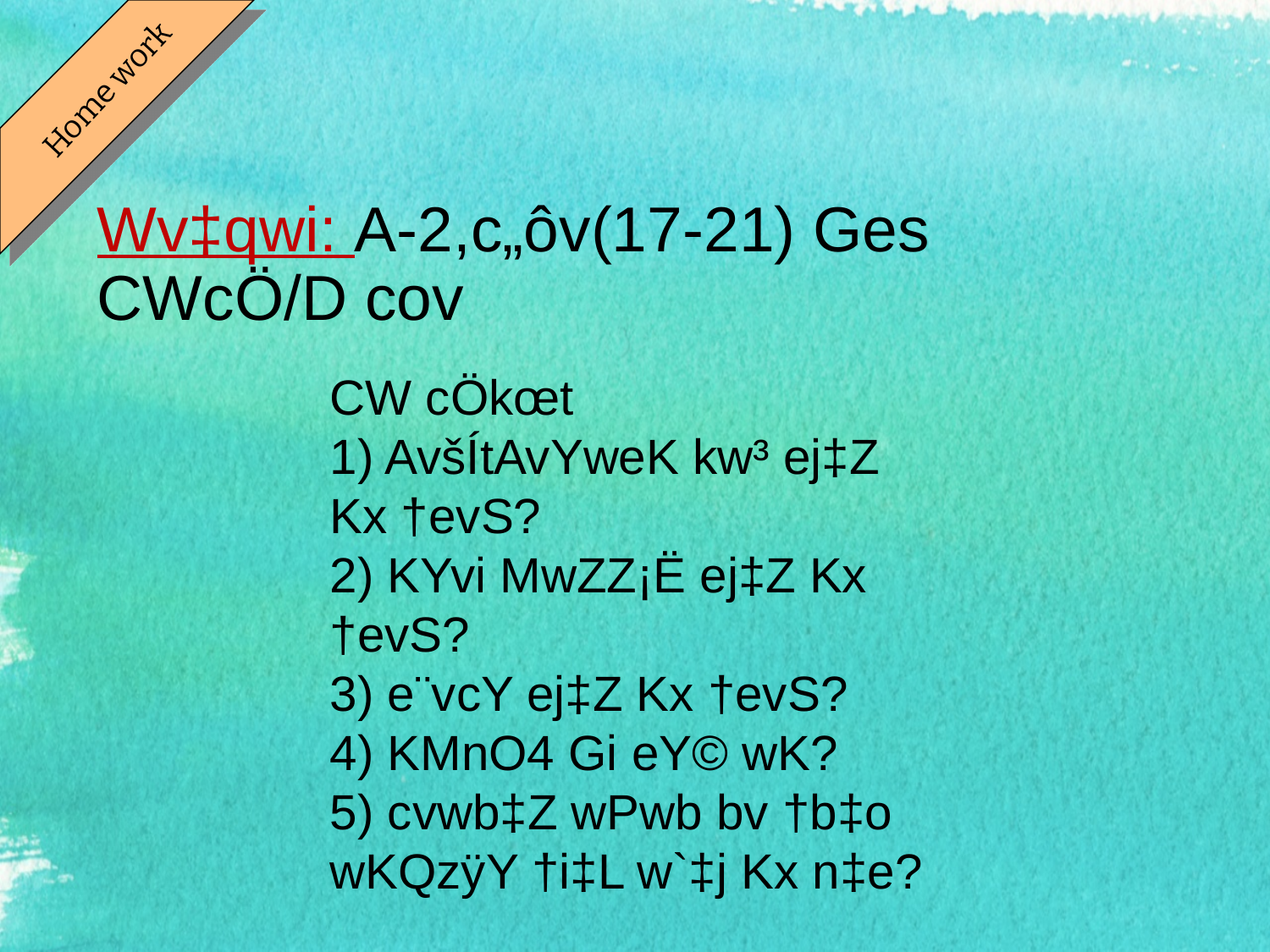

Home work
# Wv‡qwi: A-2,c„ôv(17-21) Ges CWcÖ/D cov
CW cÖkœt
1) AvšÍtAvYweK kw³ ej‡Z Kx †evS?
2) KYvi MwZZ¡Ë ej‡Z Kx †evS?
3) e¨vcY ej‡Z Kx †evS?
4) KMnO4 Gi eY© wK?
5) cvwb‡Z wPwb bv †b‡o wKQzÿY †i‡L w`‡j Kx n‡e?